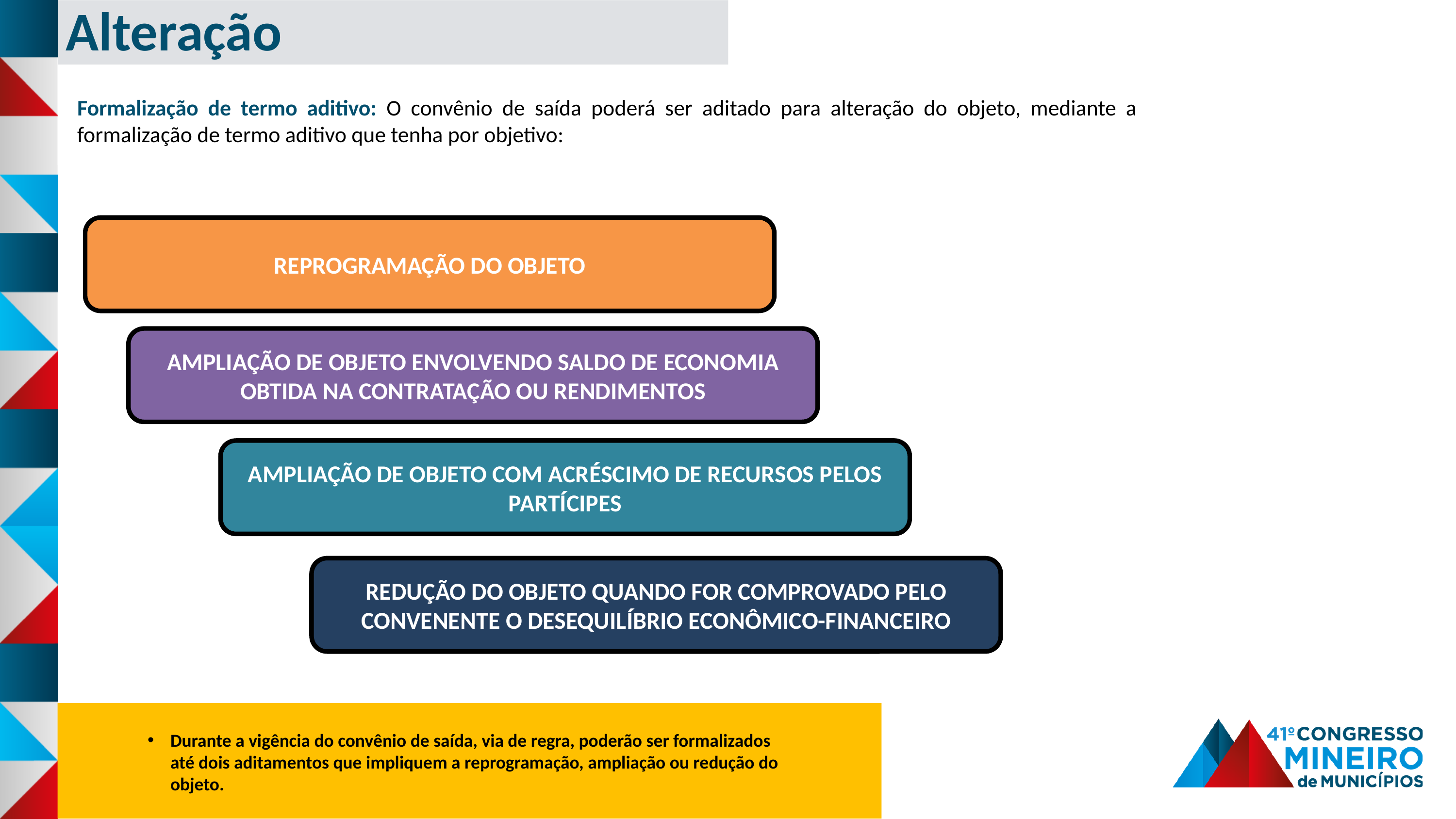

Alteração

Formalização de termo aditivo: O convênio de saída poderá ser aditado para alteração do objeto, mediante a formalização de termo aditivo que tenha por objetivo:

REPROGRAMAÇÃO DO OBJETO
AMPLIAÇÃO DE OBJETO ENVOLVENDO SALDO DE ECONOMIA OBTIDA NA CONTRATAÇÃO OU RENDIMENTOS
AMPLIAÇÃO DE OBJETO COM ACRÉSCIMO DE RECURSOS PELOS PARTÍCIPES
REDUÇÃO DO OBJETO QUANDO FOR COMPROVADO PELO CONVENENTE O DESEQUILÍBRIO ECONÔMICO-FINANCEIRO

Durante a vigência do convênio de saída, via de regra, poderão ser formalizados até dois aditamentos que impliquem a reprogramação, ampliação ou redução do objeto.